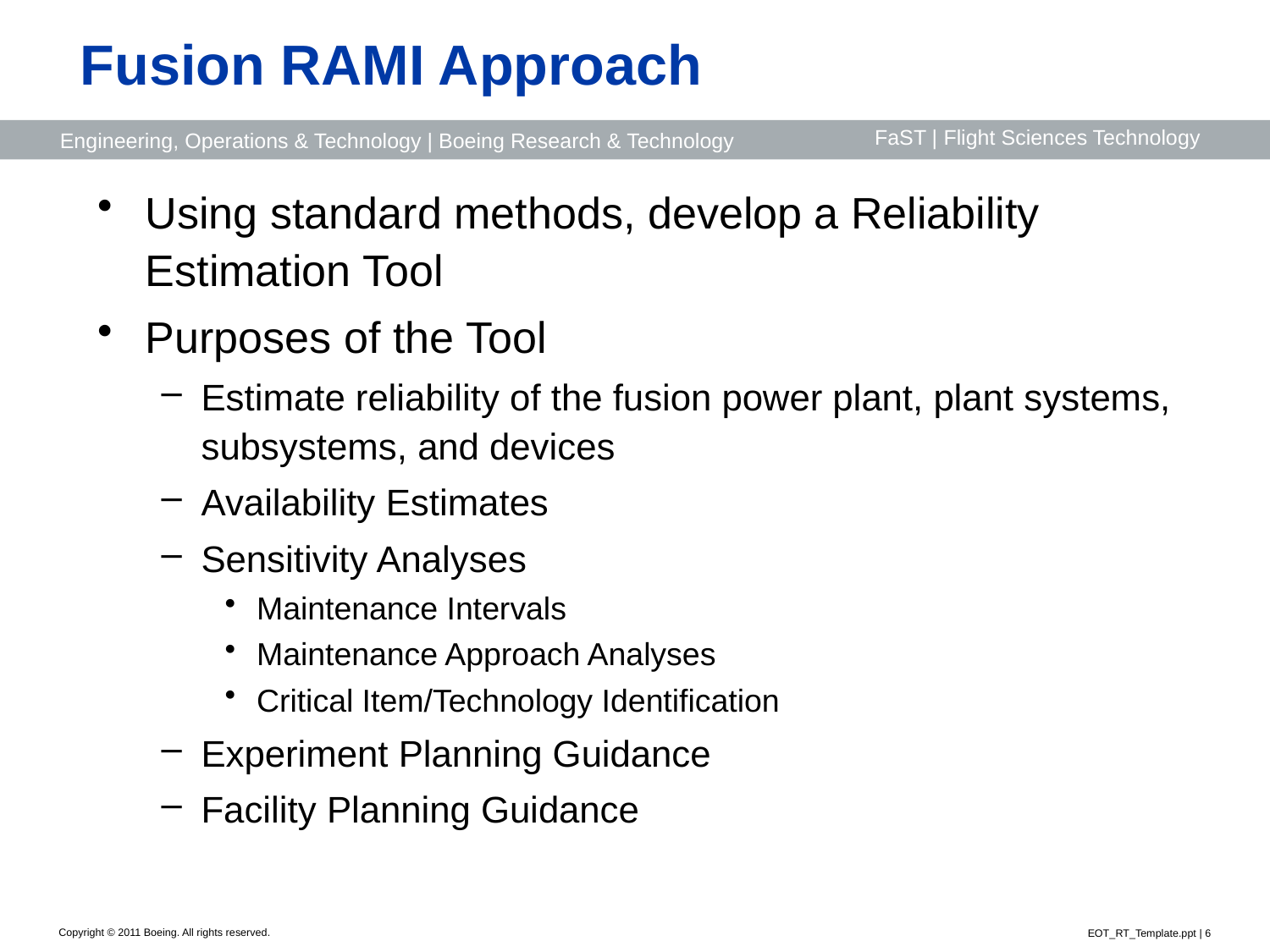

# Fusion RAMI Approach
Using standard methods, develop a Reliability Estimation Tool
Purposes of the Tool
Estimate reliability of the fusion power plant, plant systems, subsystems, and devices
Availability Estimates
Sensitivity Analyses
Maintenance Intervals
Maintenance Approach Analyses
Critical Item/Technology Identification
Experiment Planning Guidance
Facility Planning Guidance
EOT_RT_Template.ppt | 6